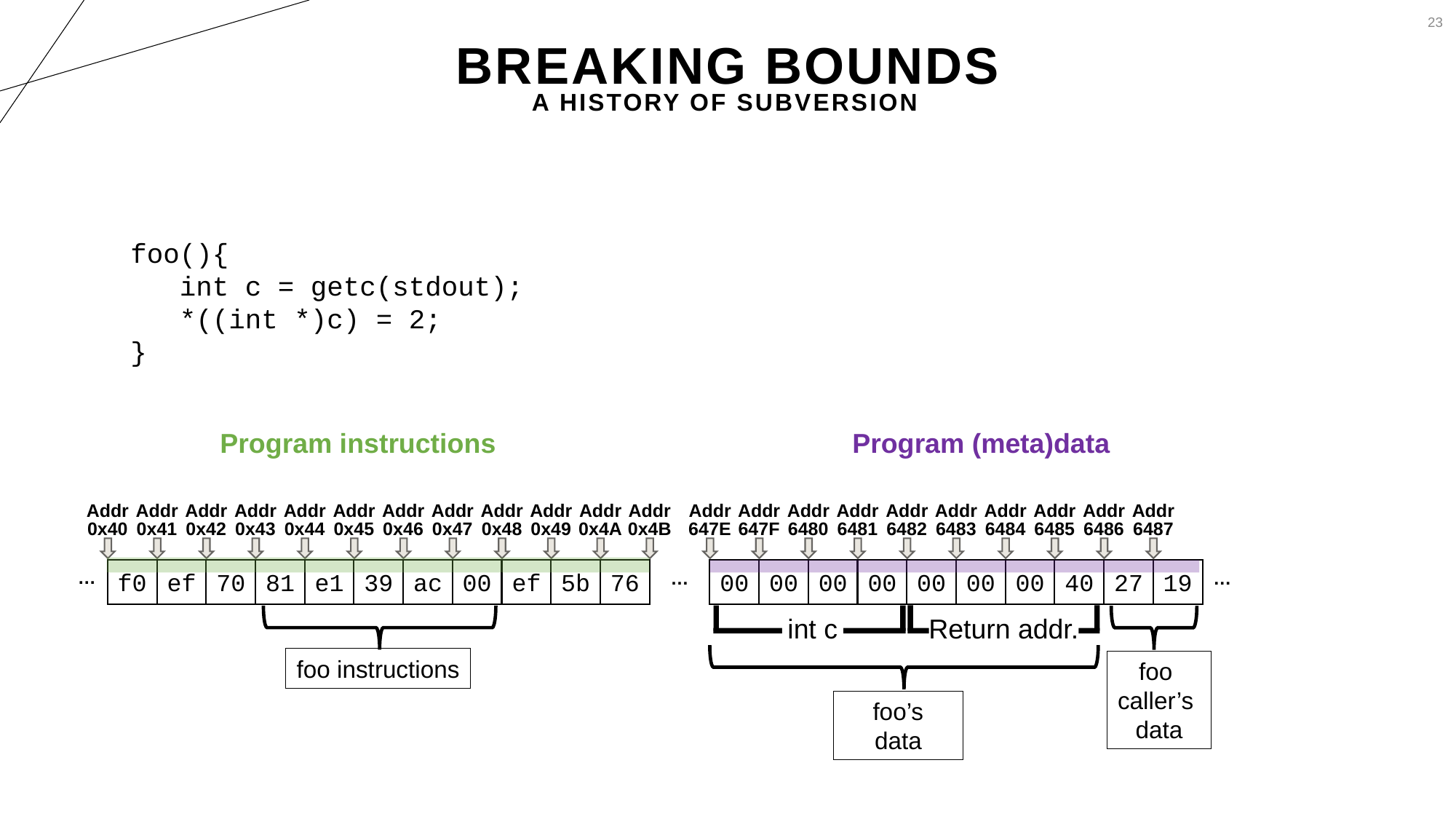

23
# Breaking Bounds
A history of Subversion
foo(){
   int c = getc(stdout);
   *((int *)c) = 2;
}
Program (meta)data
Program instructions
Addr
0x40
Addr
0x41

ef
Addr
0x42

70
Addr
0x43

81
Addr
0x44

e1
Addr
0x45

39
Addr
0x46

ac
Addr
0x47

00
Addr
0x48

ef
Addr
0x49

5b
Addr
0x4A

76
Addr
0x4B

f0
…
…
foo instructions

Addr
647E

00
Addr
647F

00
Addr
6480

00
Addr
6481

00
Addr
6482

00
Addr
6483

00
Addr
6484

00
Addr
6485

40
Addr
6486

27
Addr
6487

19

…

Return addr.

int c
foo
caller’s
data
foo’s
data